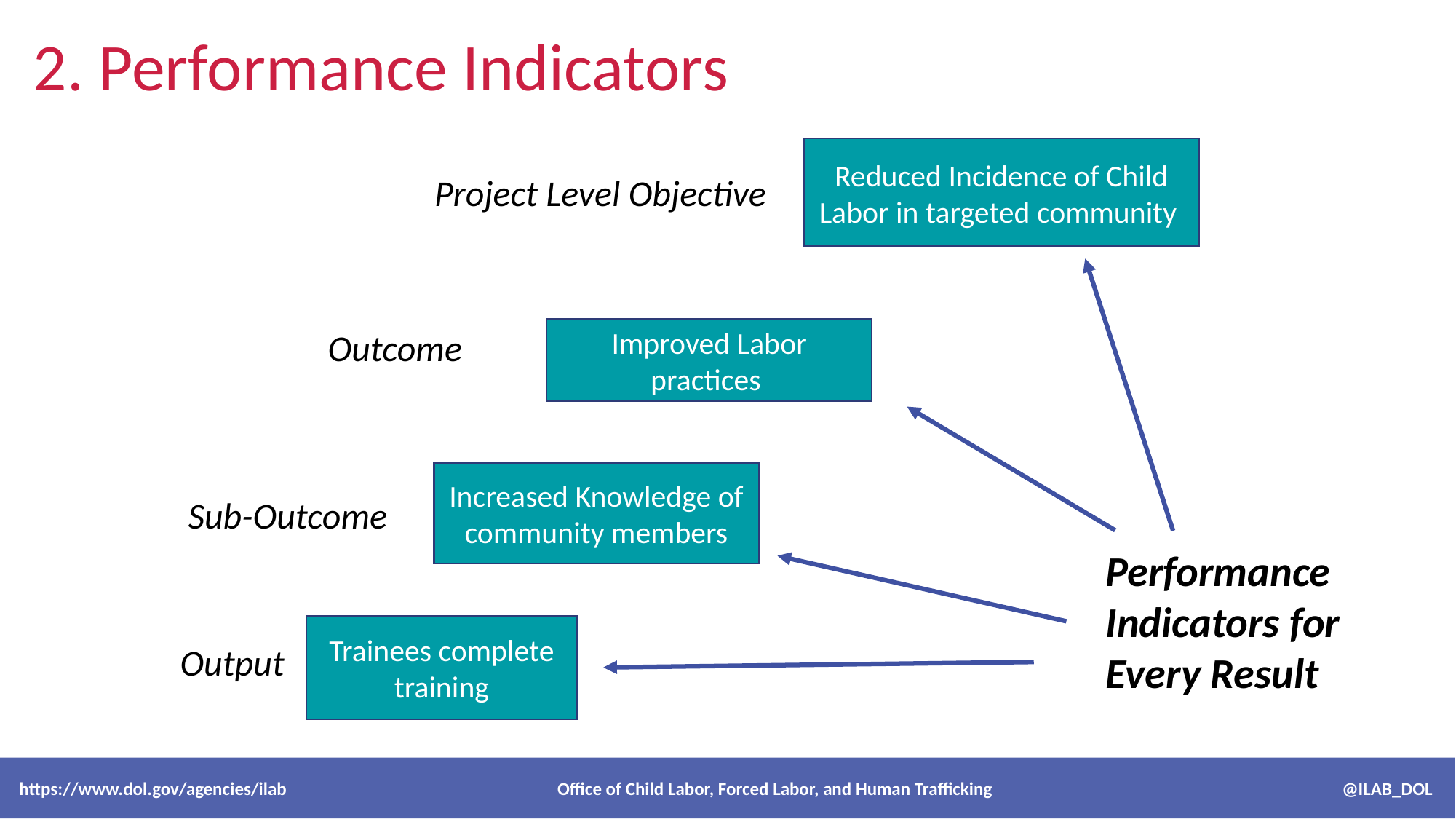

# 2. Performance Indicators
Reduced Incidence of Child Labor in targeted community
Project Level Objective
Improved Labor practices
Outcome
Increased Knowledge of community members
Sub-Outcome
Performance
Indicators for
Every Result
Trainees complete training
Output
   https://www.dol.gov/agencies/ilab                                                                 Office of Child Labor, Forced Labor, and Human Trafficking                                                                                    @ILAB_DOL